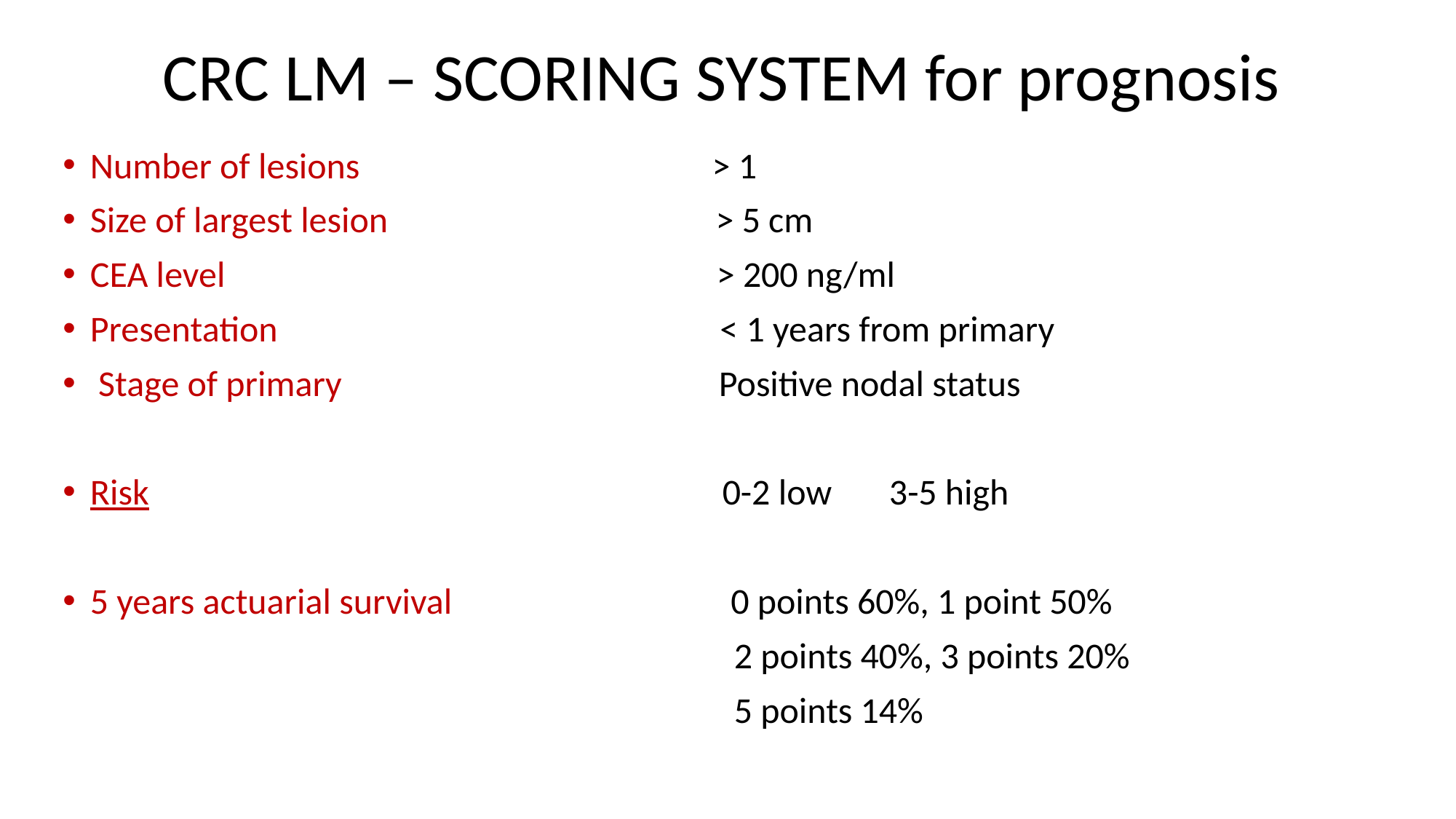

# CRC LM – SCORING SYSTEM for prognosis
Number of lesions                                           > 1
Size of largest lesion                                        > 5 cm
CEA level                                                            > 200 ng/ml
Presentation                                                      < 1 years from primary
 Stage of primary                                              Positive nodal status

Risk                                                                      0-2 low       3-5 high

5 years actuarial survival                                  0 points 60%, 1 point 50%
                                                                                  2 points 40%, 3 points 20%
                                                                                  5 points 14%